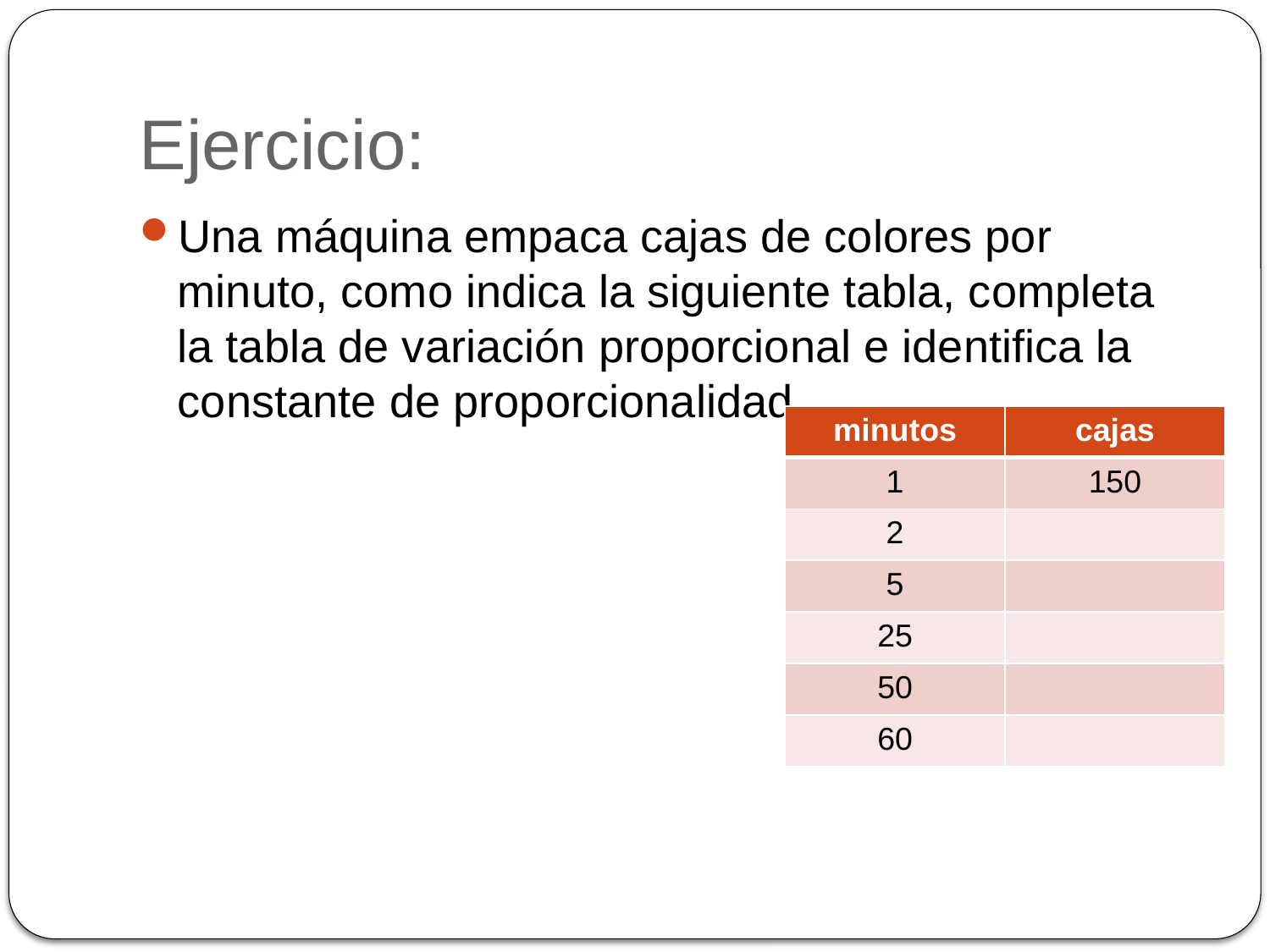

# Ejercicio:
Una máquina empaca cajas de colores por minuto, como indica la siguiente tabla, completa la tabla de variación proporcional e identifica la constante de proporcionalidad.
| minutos | cajas |
| --- | --- |
| 1 | 150 |
| 2 |  |
| 5 |  |
| 25 |  |
| 50 |  |
| 60 |  |